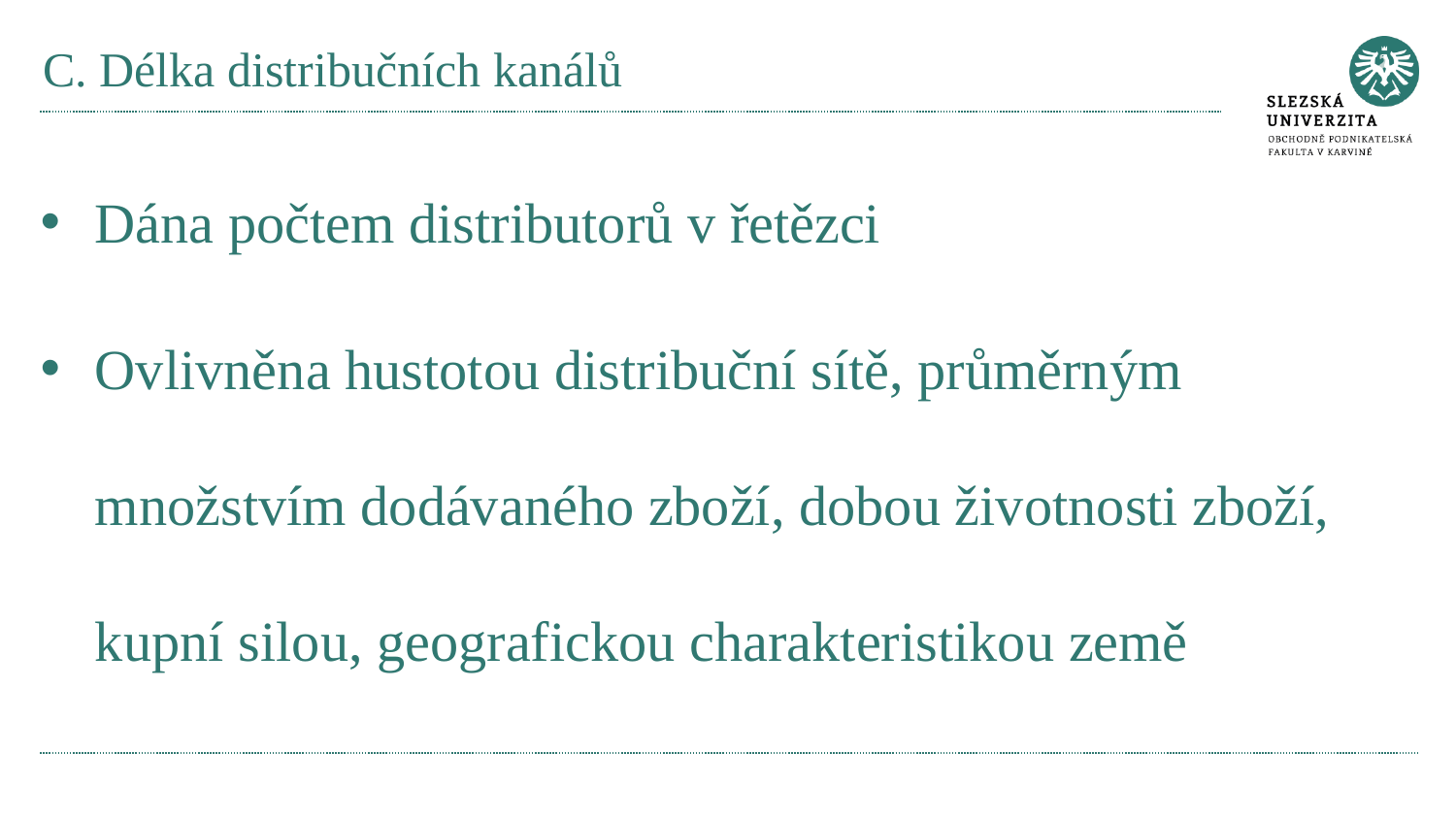

# C. Délka distribučních kanálů
Dána počtem distributorů v řetězci
Ovlivněna hustotou distribuční sítě, průměrným množstvím dodávaného zboží, dobou životnosti zboží, kupní silou, geografickou charakteristikou země